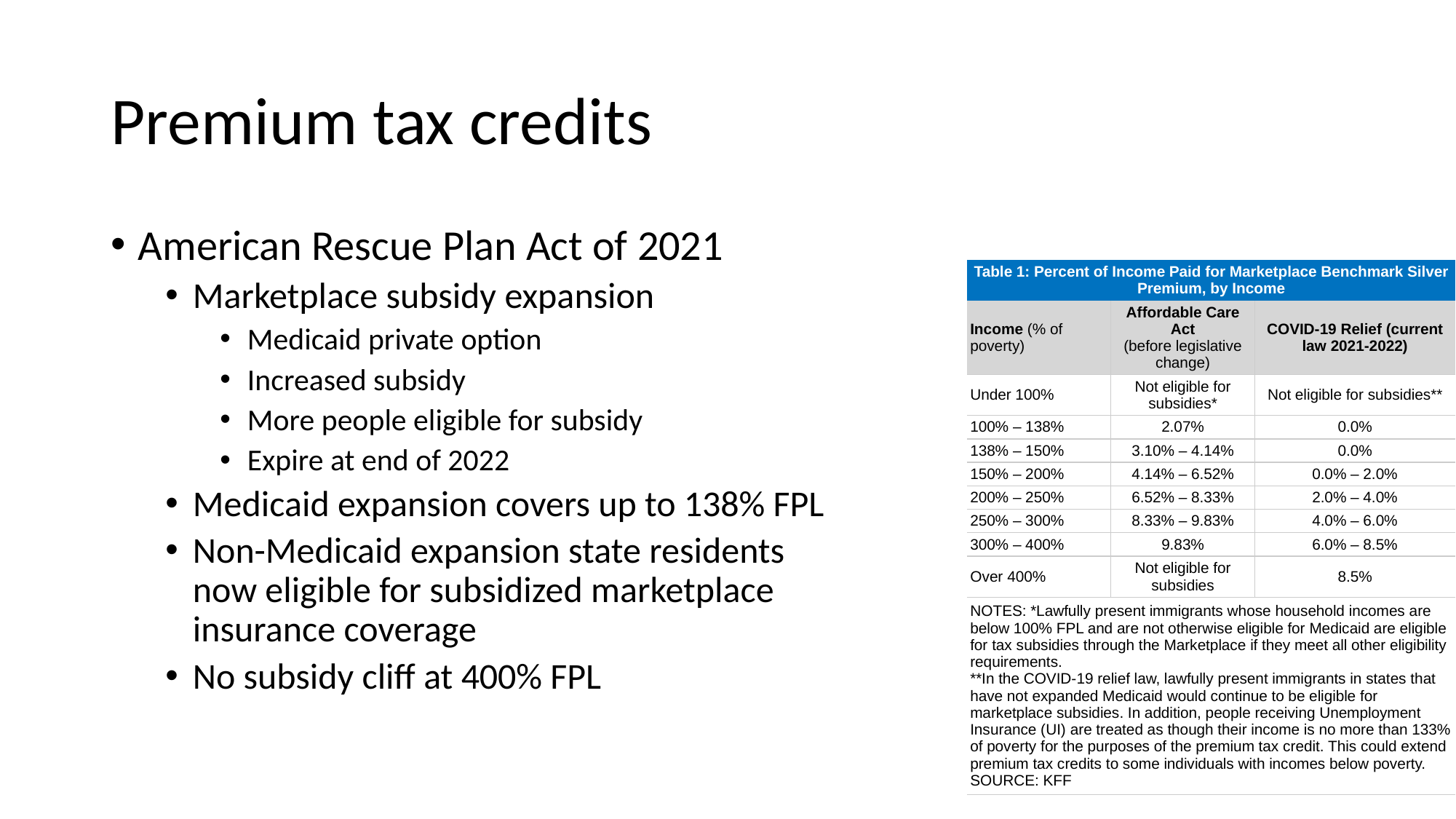

# Premium tax credits
American Rescue Plan Act of 2021
Marketplace subsidy expansion
Medicaid private option
Increased subsidy
More people eligible for subsidy
Expire at end of 2022
Medicaid expansion covers up to 138% FPL
Non-Medicaid expansion state residents now eligible for subsidized marketplace insurance coverage
No subsidy cliff at 400% FPL

| Table 1: Percent of Income Paid for Marketplace Benchmark Silver Premium, by Income |  |  |
| --- | --- | --- |
| Income (% of poverty) | Affordable Care Act (before legislative change) | COVID-19 Relief (current law 2021-2022) |
| Under 100% | Not eligible for subsidies\* | Not eligible for subsidies\*\* |
| 100% – 138% | 2.07% | 0.0% |
| 138% – 150% | 3.10% – 4.14% | 0.0% |
| 150% – 200% | 4.14% – 6.52% | 0.0% – 2.0% |
| 200% – 250% | 6.52% – 8.33% | 2.0% – 4.0% |
| 250% – 300% | 8.33% – 9.83% | 4.0% – 6.0% |
| 300% – 400% | 9.83% | 6.0% – 8.5% |
| Over 400% | Not eligible for subsidies | 8.5% |
| NOTES: \*Lawfully present immigrants whose household incomes are below 100% FPL and are not otherwise eligible for Medicaid are eligible for tax subsidies through the Marketplace if they meet all other eligibility requirements. \*\*In the COVID-19 relief law, lawfully present immigrants in states that have not expanded Medicaid would continue to be eligible for marketplace subsidies. In addition, people receiving Unemployment Insurance (UI) are treated as though their income is no more than 133% of poverty for the purposes of the premium tax credit. This could extend premium tax credits to some individuals with incomes below poverty. SOURCE: KFF |  |  |